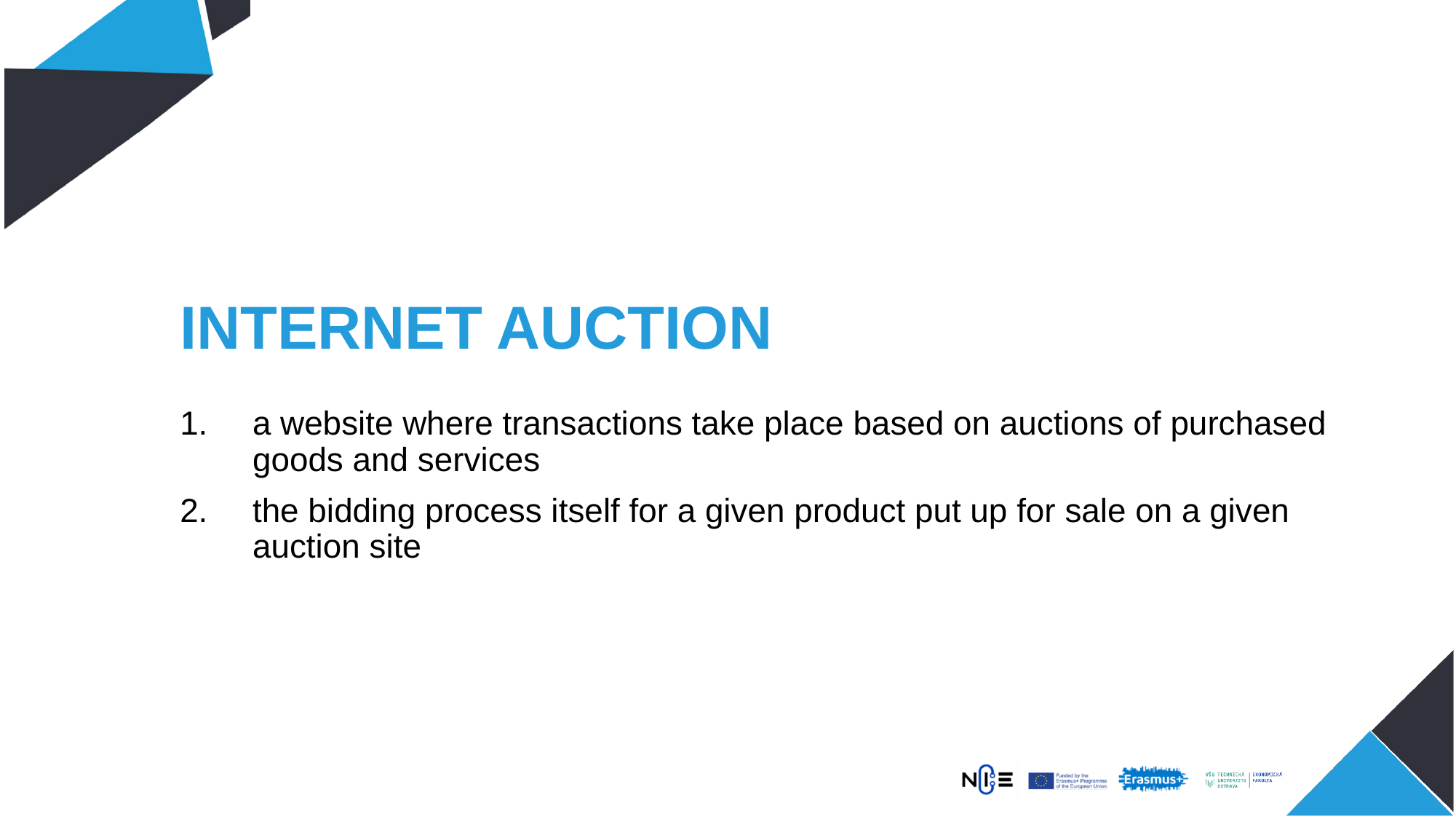

# INTERNET AUCTION
a website where transactions take place based on auctions of purchased goods and services
the bidding process itself for a given product put up for sale on a given auction site